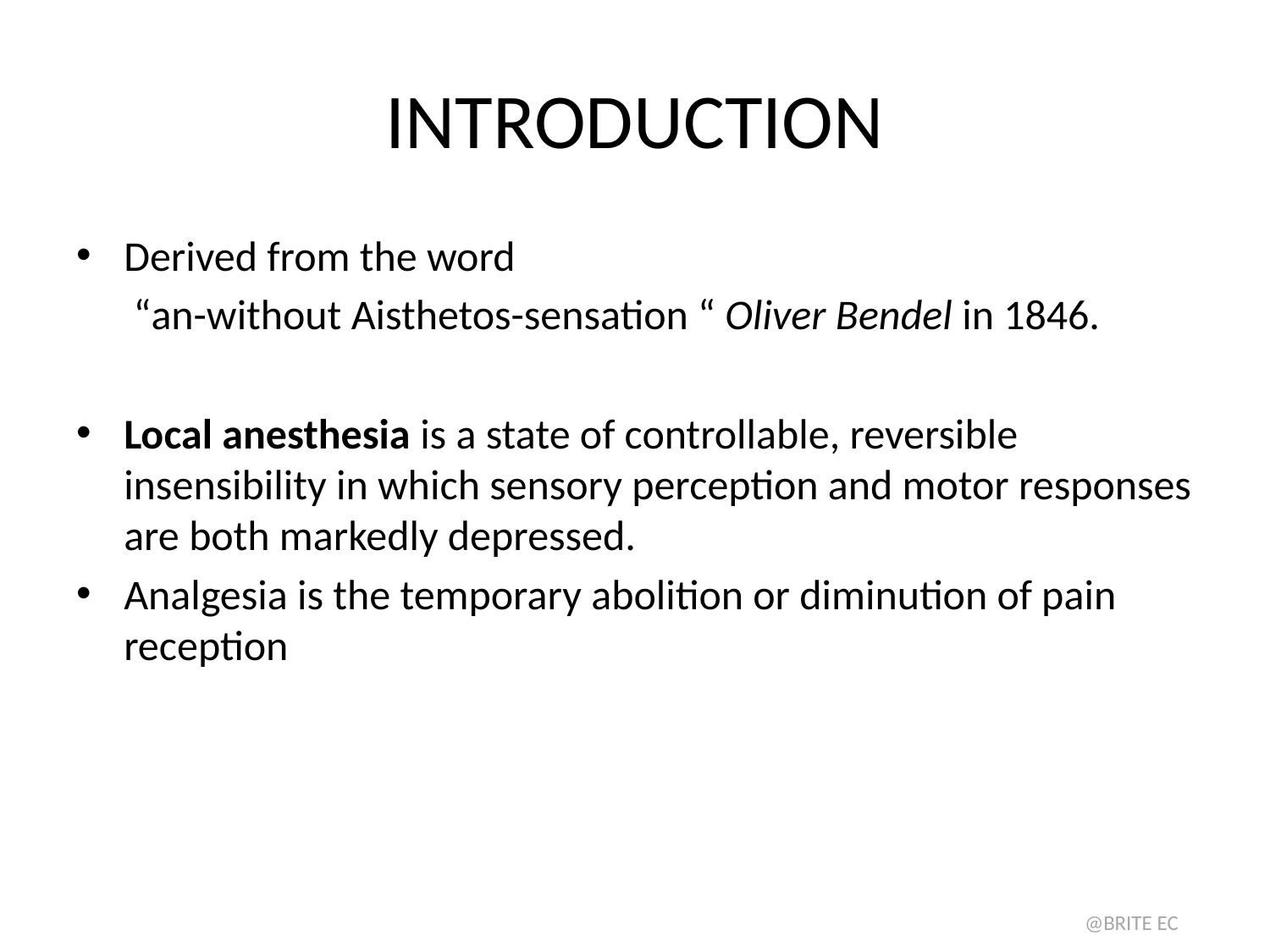

# INTRODUCTION
Derived from the word
      “an-without Aisthetos-sensation “ Oliver Bendel in 1846.

Local anesthesia is a state of controllable, reversible insensibility in which sensory perception and motor responses are both markedly depressed.
Analgesia is the temporary abolition or diminution of pain reception